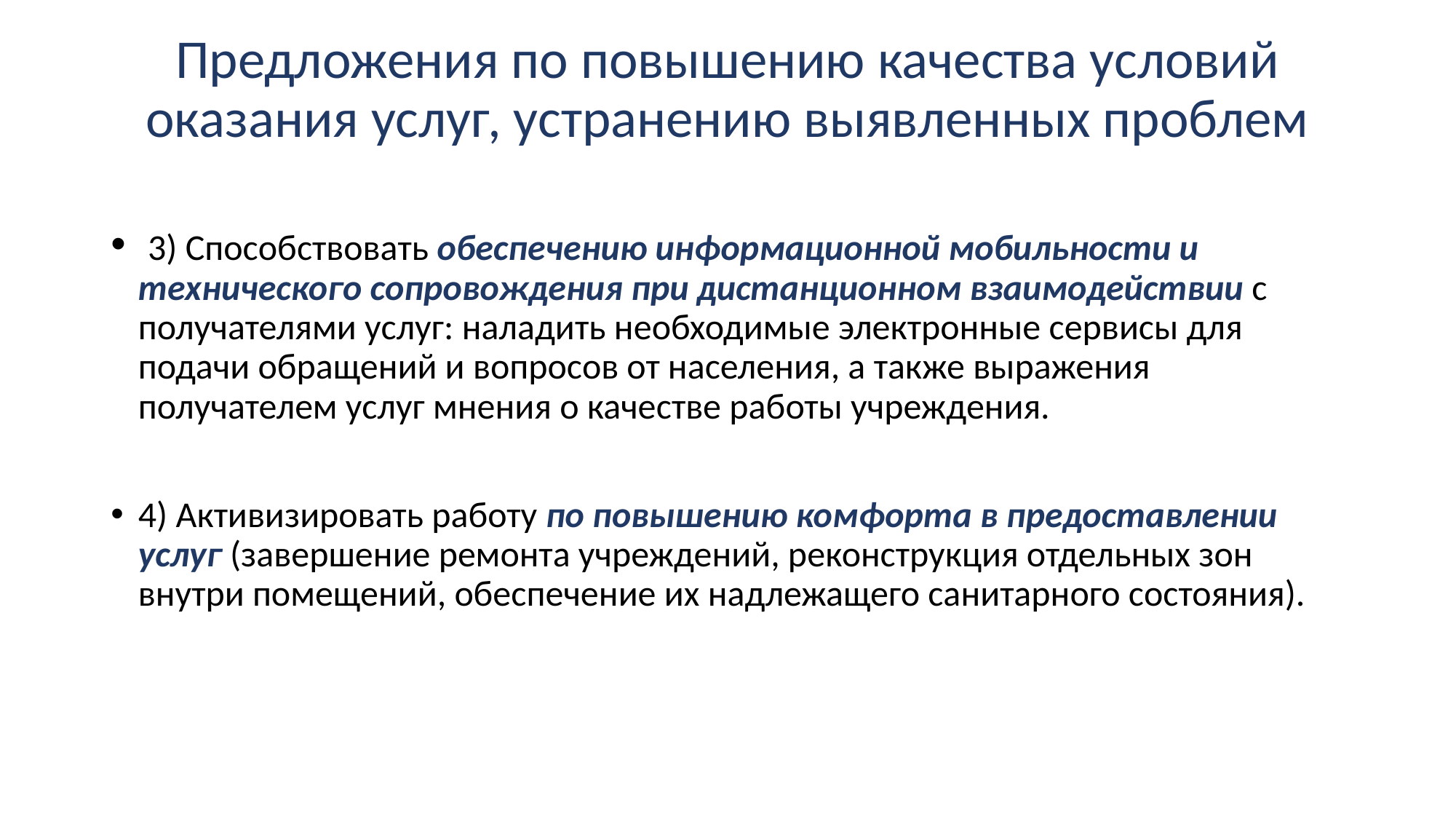

# Предложения по повышению качества условий оказания услуг, устранению выявленных проблем
 3) Способствовать обеспечению информационной мобильности и технического сопровождения при дистанционном взаимодействии с получателями услуг: наладить необходимые электронные сервисы для подачи обращений и вопросов от населения, а также выражения получателем услуг мнения о качестве работы учреждения.

4) Активизировать работу по повышению комфорта в предоставлении услуг (завершение ремонта учреждений, реконструкция отдельных зон внутри помещений, обеспечение их надлежащего санитарного состояния).